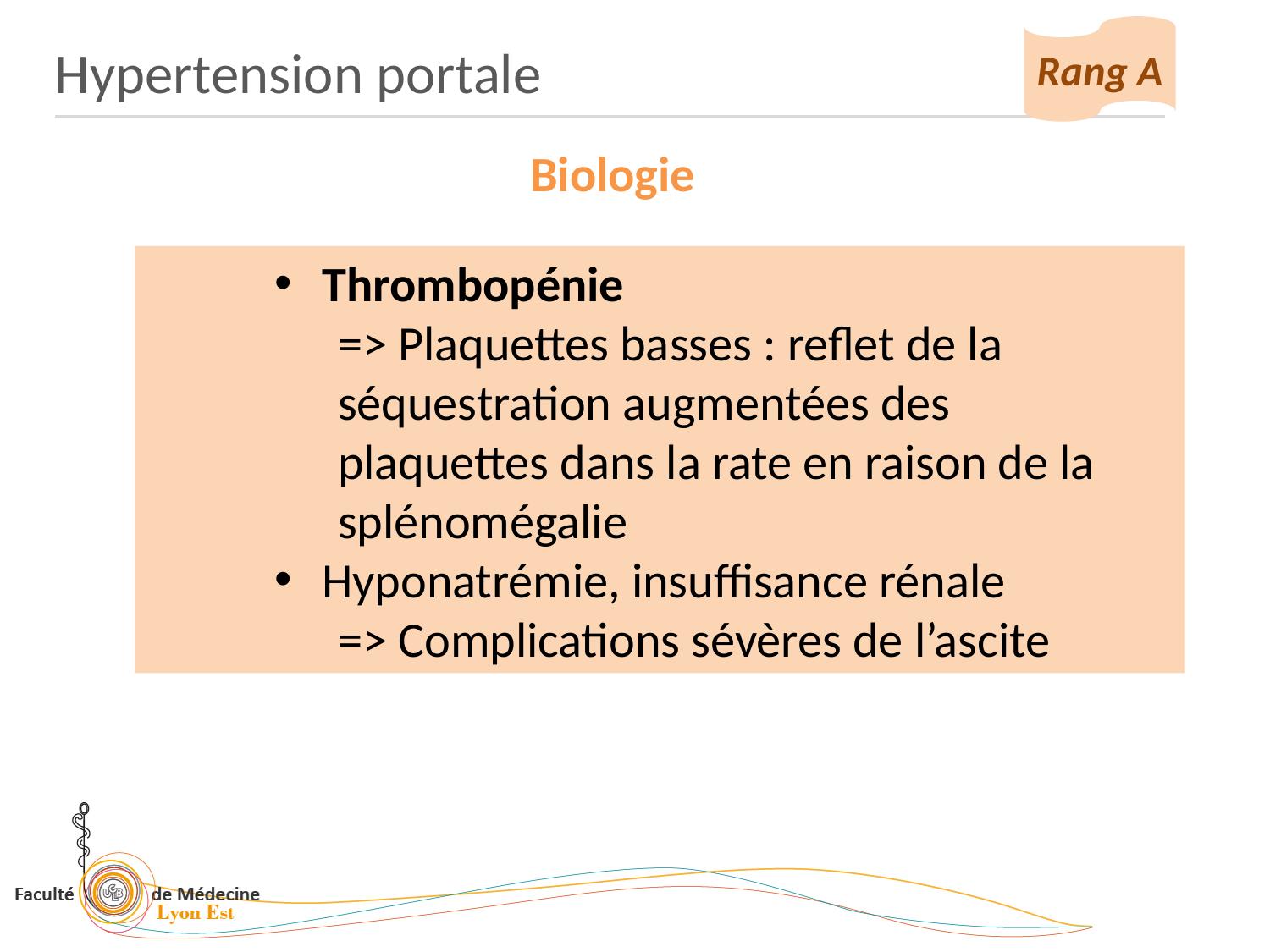

Hypertension portale
Rang A
Biologie
Thrombopénie
=> Plaquettes basses : reflet de la séquestration augmentées des plaquettes dans la rate en raison de la splénomégalie
Hyponatrémie, insuffisance rénale
=> Complications sévères de l’ascite